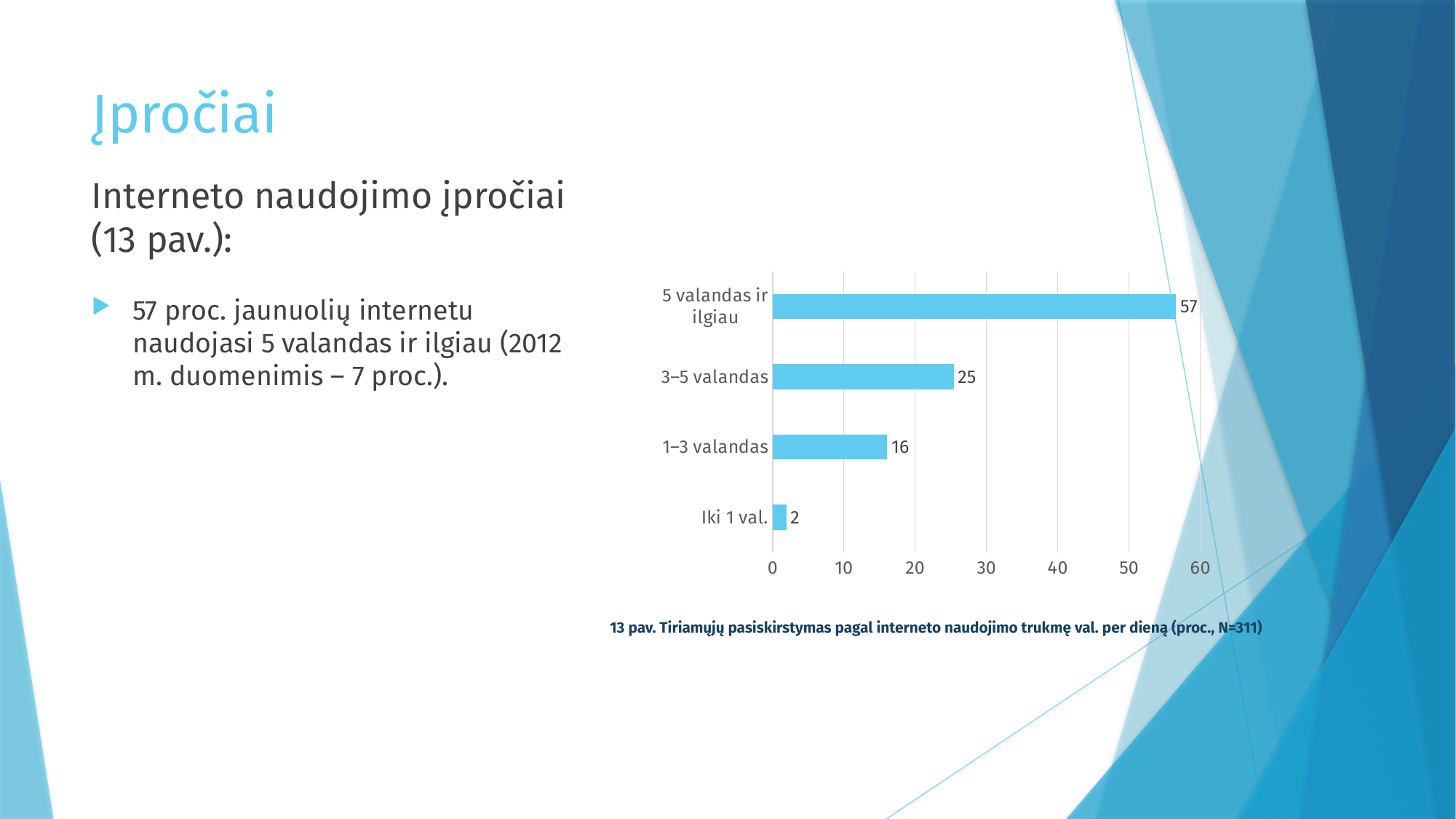

# Įpročiai
Interneto naudojimo įpročiai (13 pav.):

### Chart

| Category |  |
|---|---|
| Iki 1 val. | 1.9292604501607717 |
| 1–3 valandas | 16.077170418006432 |
| 3–5 valandas | 25.40192926045016 |
| 5 valandas ir ilgiau | 56.59163987138264 |
57 proc. jaunuolių internetu naudojasi 5 valandas ir ilgiau (2012 m. duomenimis – 7 proc.).

13 pav. Tiriamųjų pasiskirstymas pagal interneto naudojimo trukmę val. per dieną (proc., N=311)